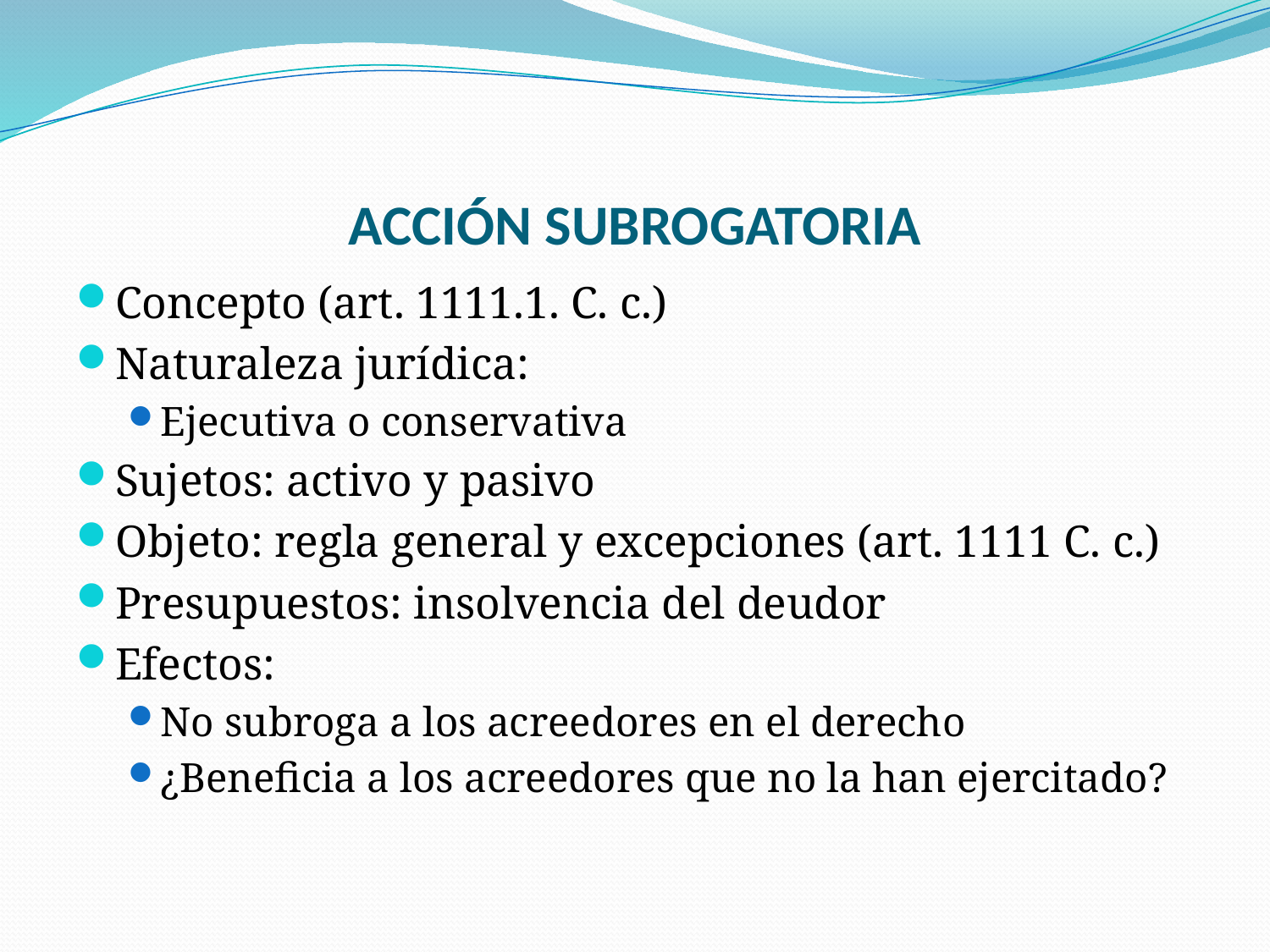

# ACCIÓN SUBROGATORIA
Concepto (art. 1111.1. C. c.)
Naturaleza jurídica:
Ejecutiva o conservativa
Sujetos: activo y pasivo
Objeto: regla general y excepciones (art. 1111 C. c.)
Presupuestos: insolvencia del deudor
Efectos:
No subroga a los acreedores en el derecho
¿Beneficia a los acreedores que no la han ejercitado?